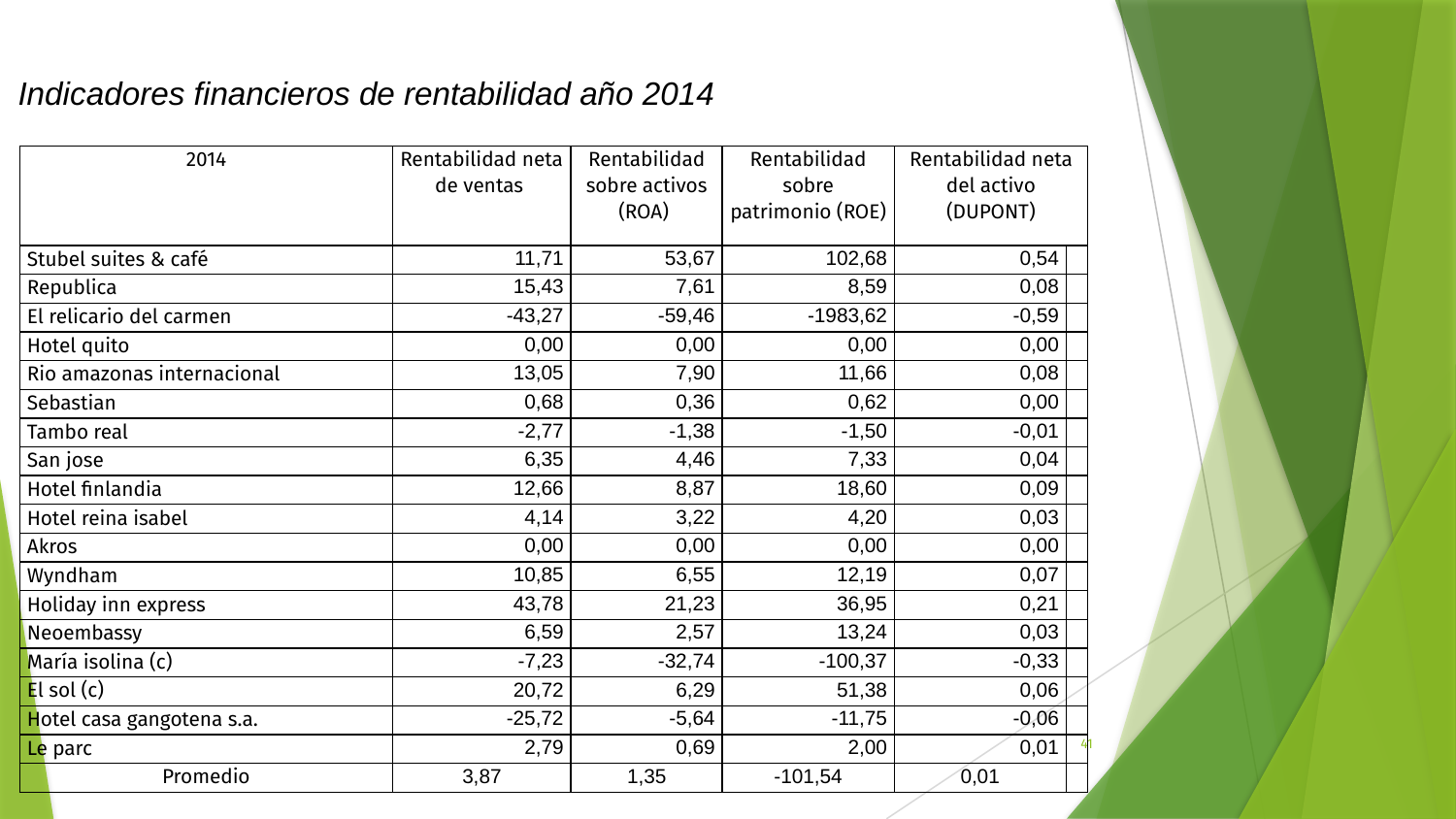

Indicadores financieros de rentabilidad año 2014
| 2014 | Rentabilidad neta de ventas | Rentabilidad sobre activos (ROA) | Rentabilidad sobre patrimonio (ROE) | Rentabilidad neta del activo (DUPONT) |  |
| --- | --- | --- | --- | --- | --- |
| Stubel suites & café | 11,71 | 53,67 | 102,68 | 0,54 |  |
| Republica | 15,43 | 7,61 | 8,59 | 0,08 |  |
| El relicario del carmen | -43,27 | -59,46 | -1983,62 | -0,59 |  |
| Hotel quito | 0,00 | 0,00 | 0,00 | 0,00 |  |
| Rio amazonas internacional | 13,05 | 7,90 | 11,66 | 0,08 |  |
| Sebastian | 0,68 | 0,36 | 0,62 | 0,00 |  |
| Tambo real | -2,77 | -1,38 | -1,50 | -0,01 |  |
| San jose | 6,35 | 4,46 | 7,33 | 0,04 |  |
| Hotel finlandia | 12,66 | 8,87 | 18,60 | 0,09 |  |
| Hotel reina isabel | 4,14 | 3,22 | 4,20 | 0,03 |  |
| Akros | 0,00 | 0,00 | 0,00 | 0,00 |  |
| Wyndham | 10,85 | 6,55 | 12,19 | 0,07 |  |
| Holiday inn express | 43,78 | 21,23 | 36,95 | 0,21 |  |
| Neoembassy | 6,59 | 2,57 | 13,24 | 0,03 |  |
| María isolina (c) | -7,23 | -32,74 | -100,37 | -0,33 |  |
| El sol (c) | 20,72 | 6,29 | 51,38 | 0,06 |  |
| Hotel casa gangotena s.a. | -25,72 | -5,64 | -11,75 | -0,06 |  |
| Le parc | 2,79 | 0,69 | 2,00 | 0,01 |  |
| Promedio | 3,87 | 1,35 | -101,54 | 0,01 |  |
41